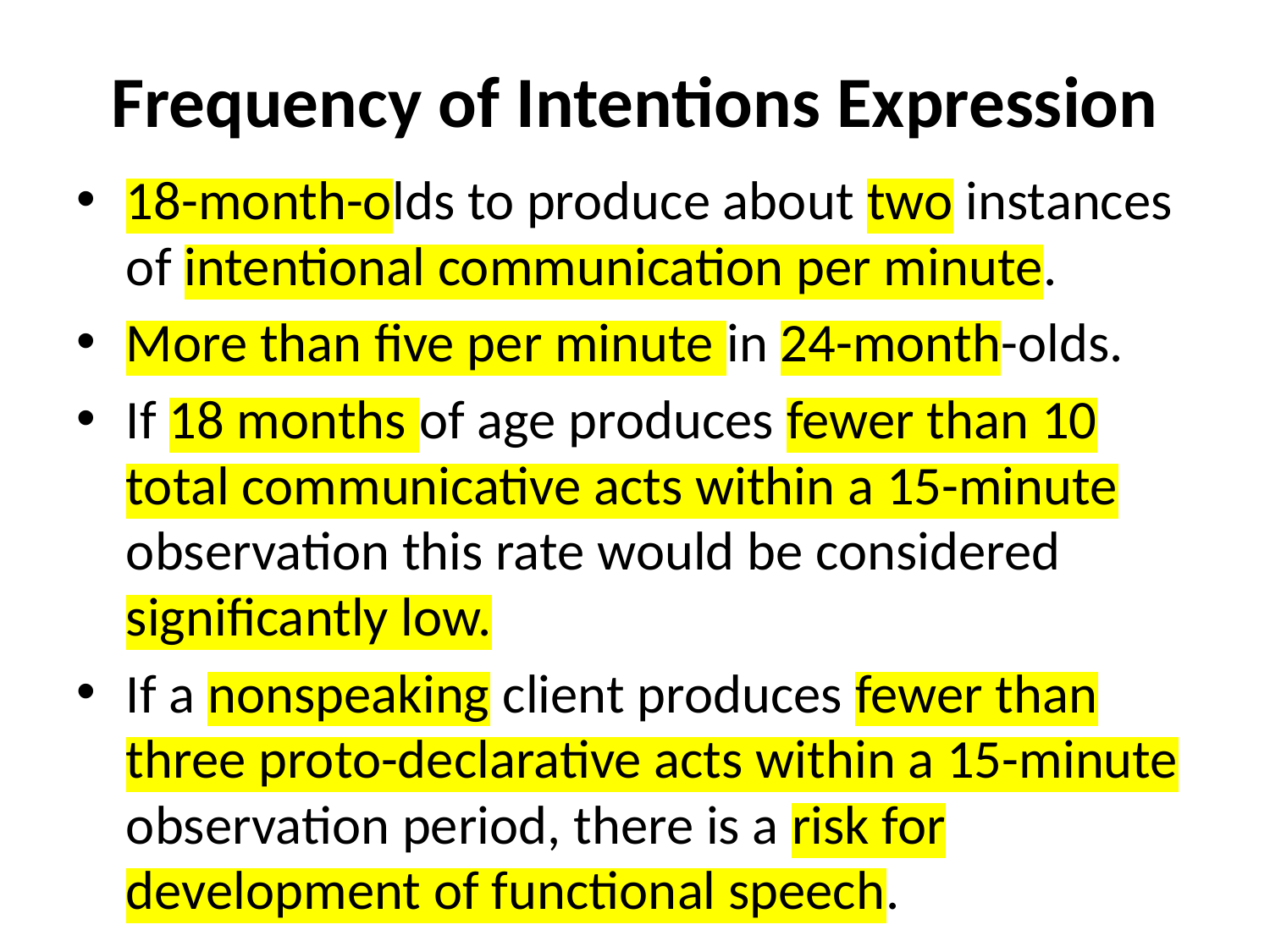

# Frequency of Intentions Expression
18-month-olds to produce about two instances of intentional communication per minute.
More than five per minute in 24-month-olds.
If 18 months of age produces fewer than 10 total communicative acts within a 15-minute observation this rate would be considered significantly low.
If a nonspeaking client produces fewer than three proto-declarative acts within a 15-minute observation period, there is a risk for development of functional speech.